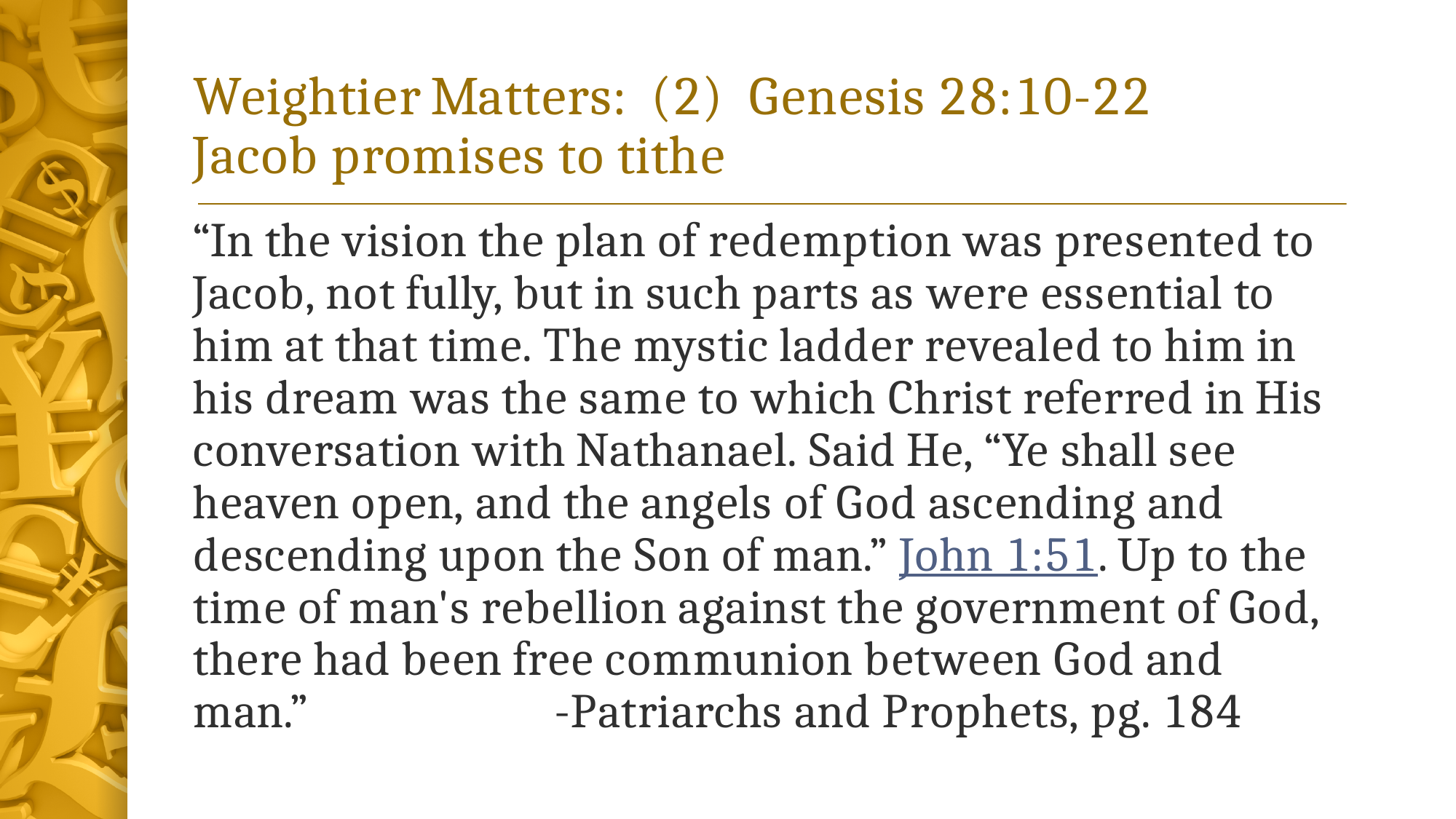

# Weightier Matters:  (2)  Genesis 28:10-22 Jacob promises to tithe
“In the vision the plan of redemption was presented to Jacob, not fully, but in such parts as were essential to him at that time. The mystic ladder revealed to him in his dream was the same to which Christ referred in His conversation with Nathanael. Said He, “Ye shall see heaven open, and the angels of God ascending and descending upon the Son of man.” John 1:51. Up to the time of man's rebellion against the government of God, there had been free communion between God and man.”                       -Patriarchs and Prophets, pg. 184